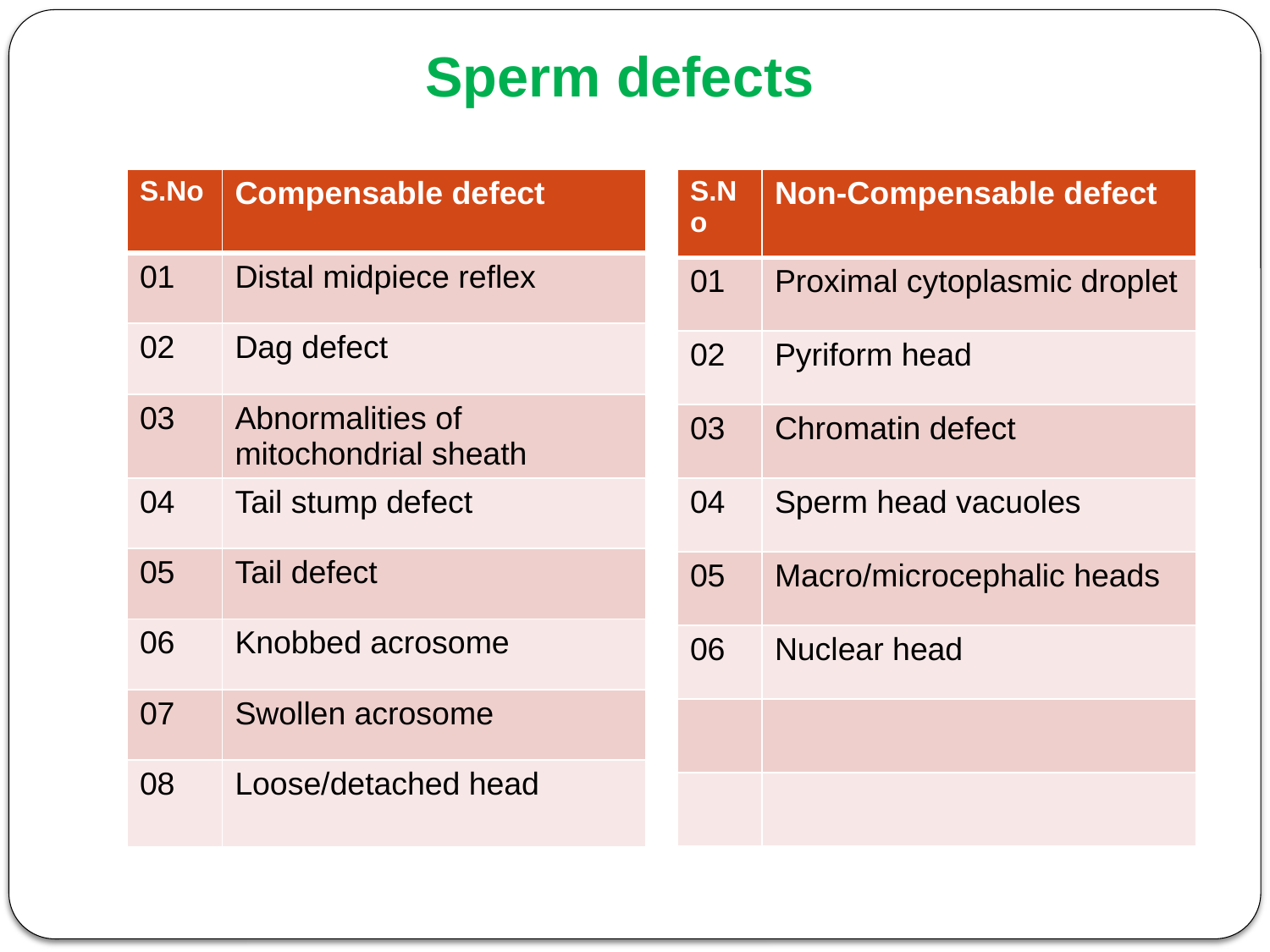

# Sperm defects
| S.No | Compensable defect |
| --- | --- |
| 01 | Distal midpiece reflex |
| 02 | Dag defect |
| 03 | Abnormalities of mitochondrial sheath |
| 04 | Tail stump defect |
| 05 | Tail defect |
| 06 | Knobbed acrosome |
| 07 | Swollen acrosome |
| 08 | Loose/detached head |
| S.No | Non-Compensable defect |
| --- | --- |
| 01 | Proximal cytoplasmic droplet |
| 02 | Pyriform head |
| 03 | Chromatin defect |
| 04 | Sperm head vacuoles |
| 05 | Macro/microcephalic heads |
| 06 | Nuclear head |
|  |  |
|  |  |